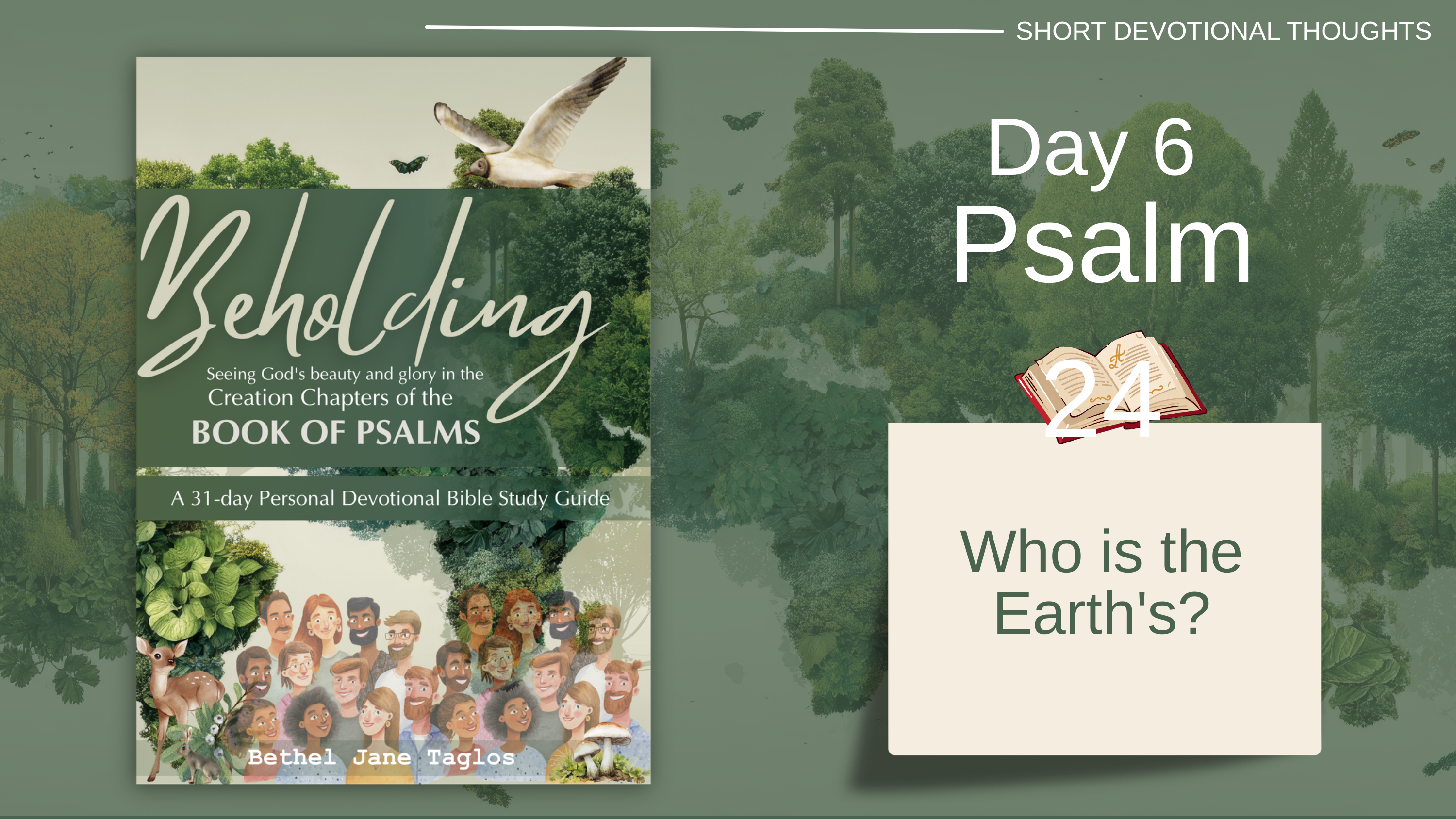

SHORT DEVOTIONAL THOUGHTS

Day 6
Psalm 24

Who is the Earth's?